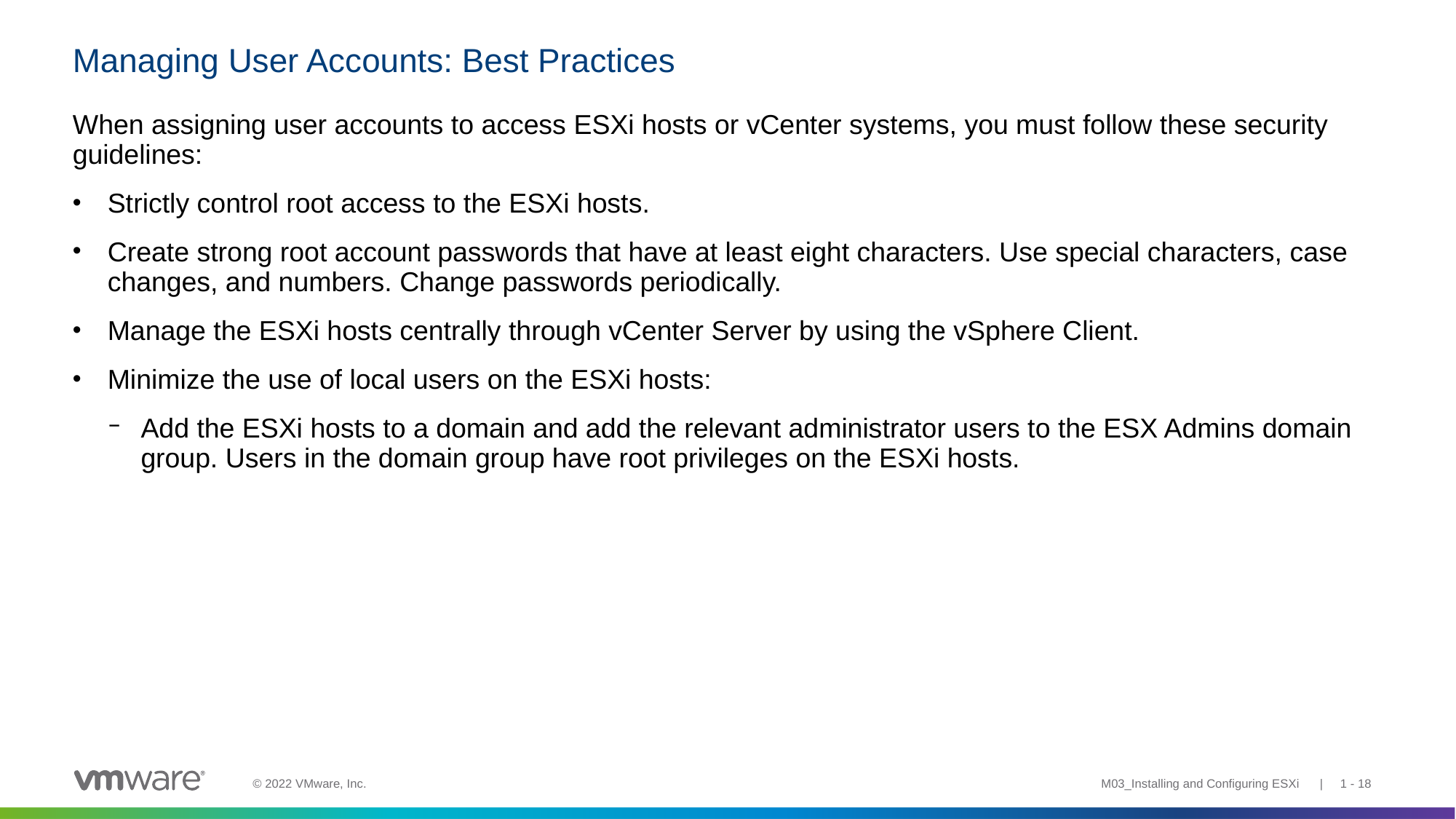

# Managing User Accounts: Best Practices
When assigning user accounts to access ESXi hosts or vCenter systems, you must follow these security guidelines:
Strictly control root access to the ESXi hosts.
Create strong root account passwords that have at least eight characters. Use special characters, case changes, and numbers. Change passwords periodically.
Manage the ESXi hosts centrally through vCenter Server by using the vSphere Client.
Minimize the use of local users on the ESXi hosts:
Add the ESXi hosts to a domain and add the relevant administrator users to the ESX Admins domain group. Users in the domain group have root privileges on the ESXi hosts.
M03_Installing and Configuring ESXi      |     1 - 18